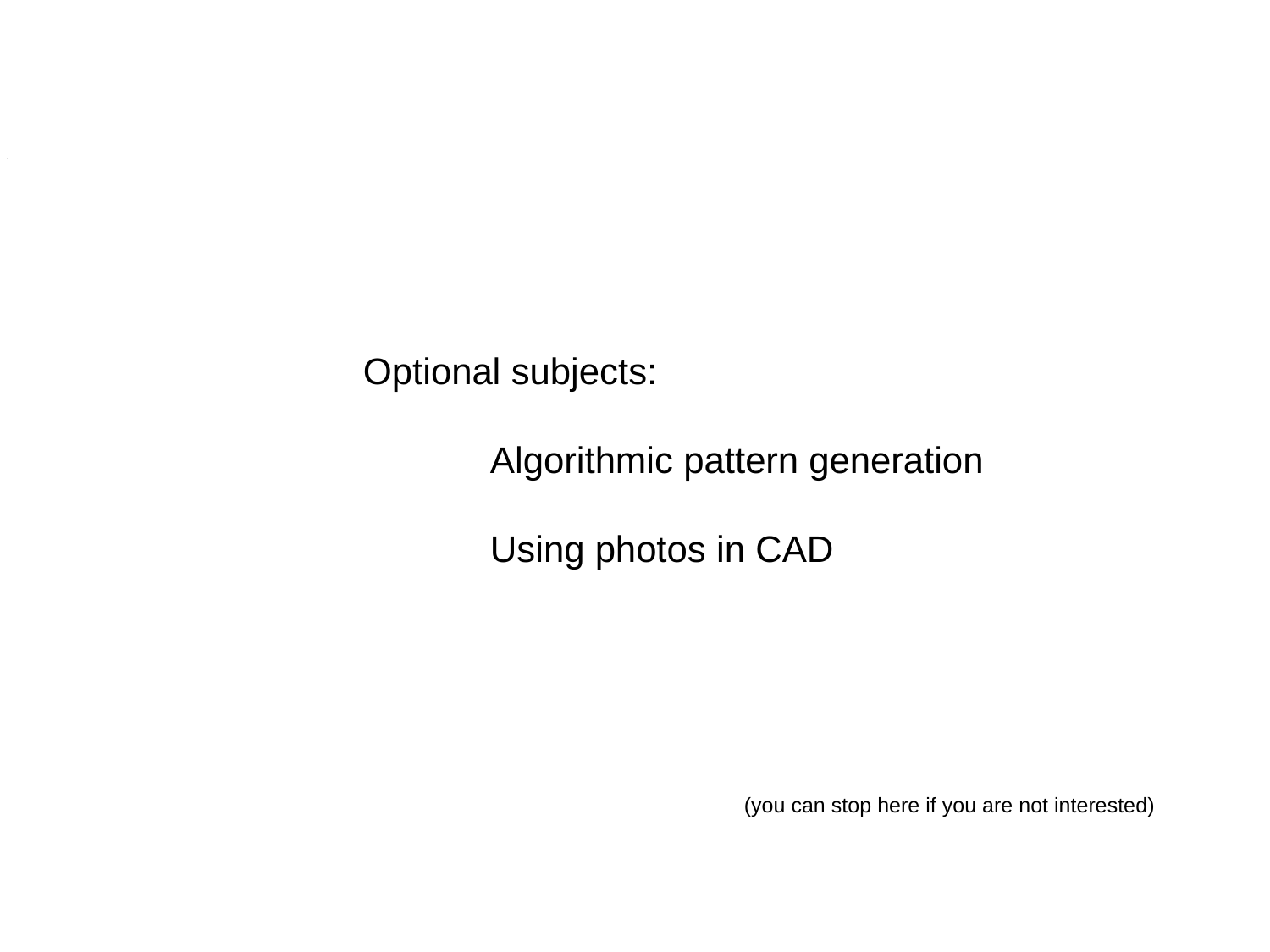

Optional subjects:

	Algorithmic pattern generation

	Using photos in CAD

			(you can stop here if you are not interested)